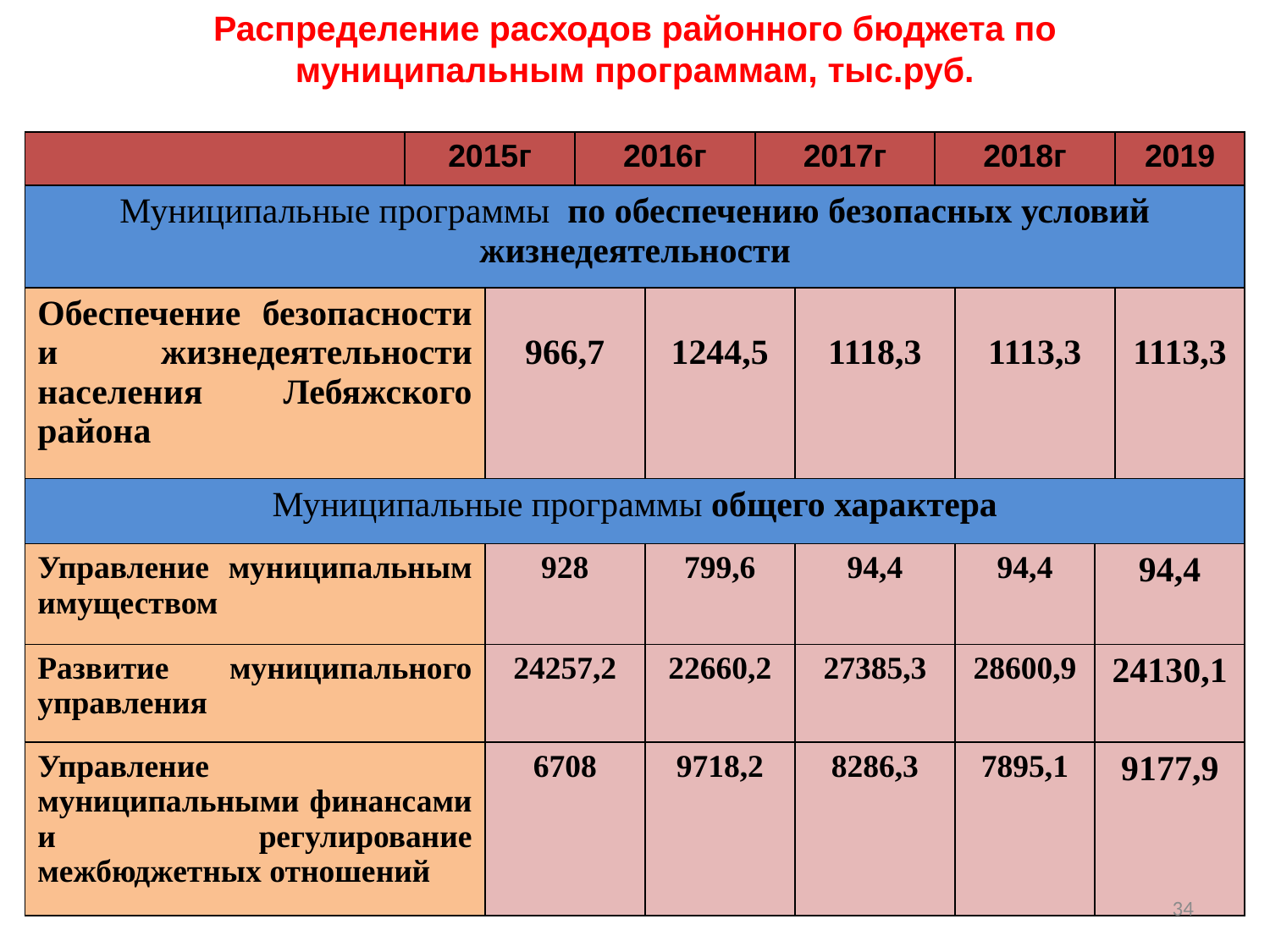

# Распределение расходов районного бюджета по муниципальным программам, тыс.руб.
|  | 2015г |  | 2016г |  | 2017г |  | 2018г |  |  | 2019 |
| --- | --- | --- | --- | --- | --- | --- | --- | --- | --- | --- |
| Муниципальные программы по обеспечению безопасных условий жизнедеятельности |  |  |  |  |  |  |  |  |  |  |
| Обеспечение безопасности и жизнедеятельности населения Лебяжского района |  | 966,7 |  | 1244,5 |  | 1118,3 |  | 1113,3 |  | 1113,3 |
| Муниципальные программы общего характера |  |  |  |  |  |  |  |  |  |  |
| Управление муниципальным имуществом |  | 928 |  | 799,6 |  | 94,4 |  | 94,4 | 94,4 |  |
| Развитие муниципального управления |  | 24257,2 |  | 22660,2 |  | 27385,3 |  | 28600,9 | 24130,1 |  |
| Управление муниципальными финансами и регулирование межбюджетных отношений |  | 6708 |  | 9718,2 |  | 8286,3 |  | 7895,1 | 9177,9 |  |
34